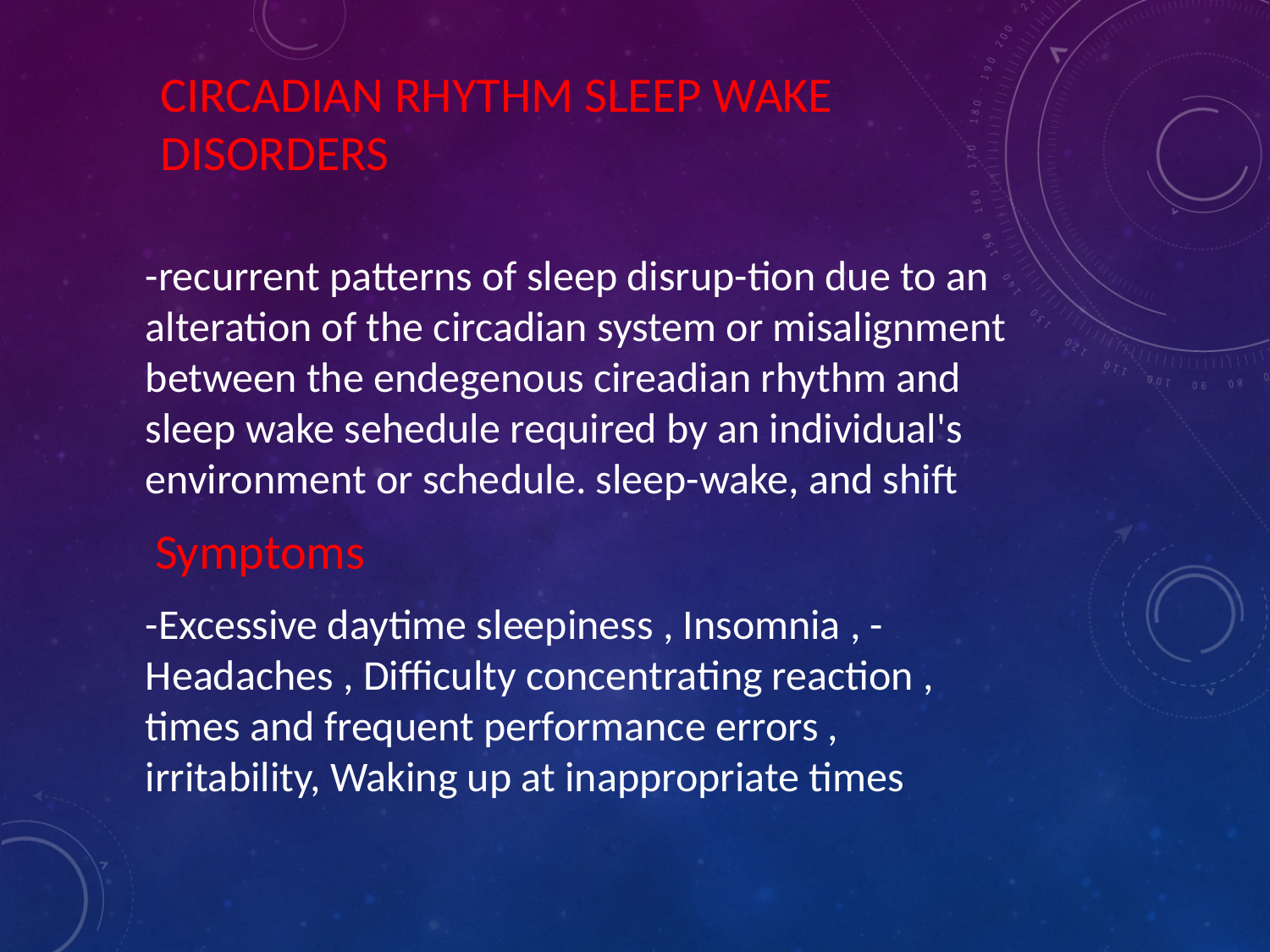

# Circadian rhythm sleep wake disorders
-recurrent patterns of sleep disrup-tion due to an alteration of the circadian system or misalignment between the endegenous cireadian rhythm and sleep wake sehedule required by an individual's environment or schedule. sleep-wake, and shift
 Symptoms
-Excessive daytime sleepiness , Insomnia , - Headaches , Difficulty concentrating reaction , times and frequent performance errors , irritability, Waking up at inappropriate times